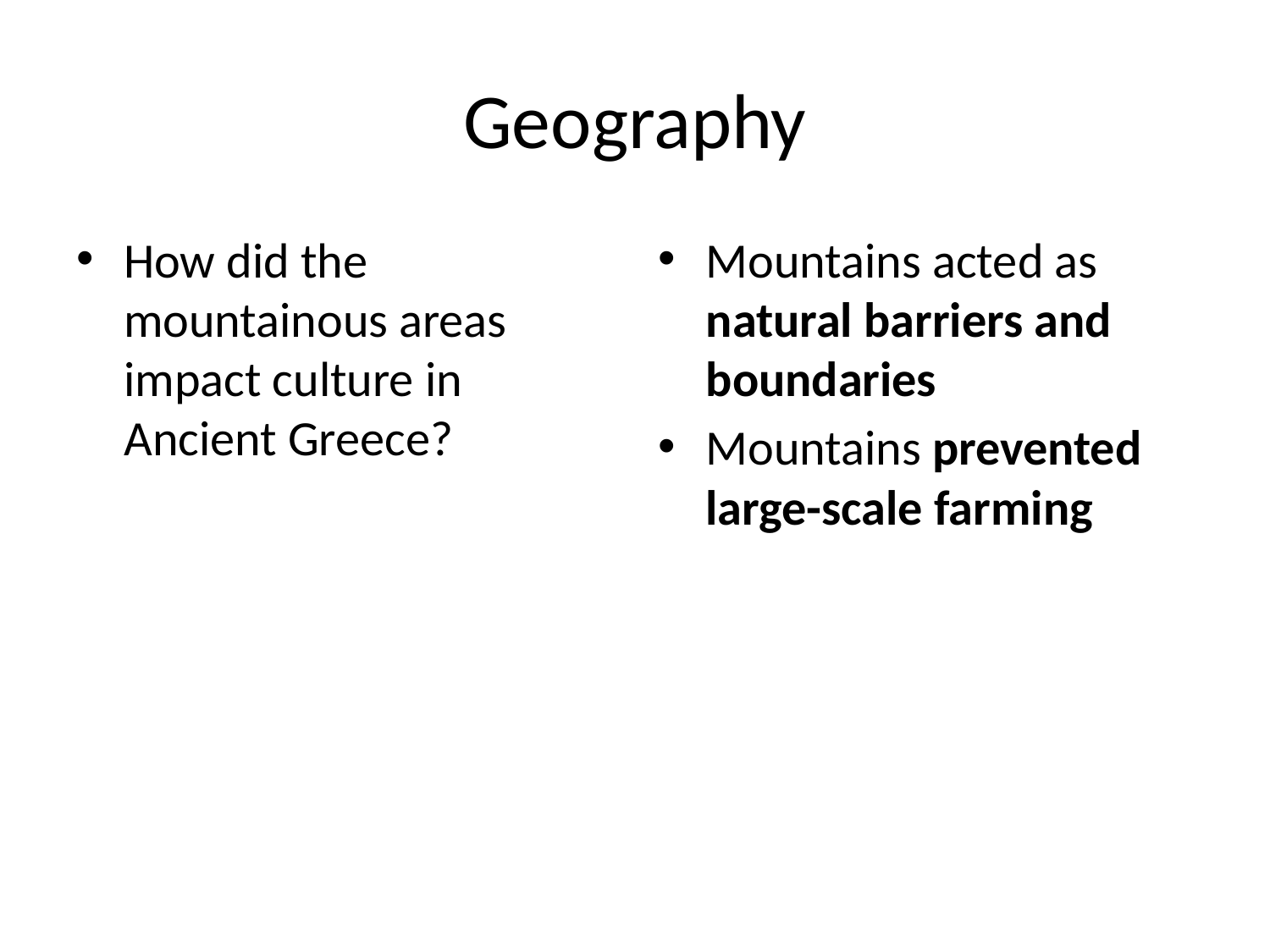

# Geography
How did the mountainous areas impact culture in Ancient Greece?
Mountains acted as natural barriers and boundaries
Mountains prevented large-scale farming